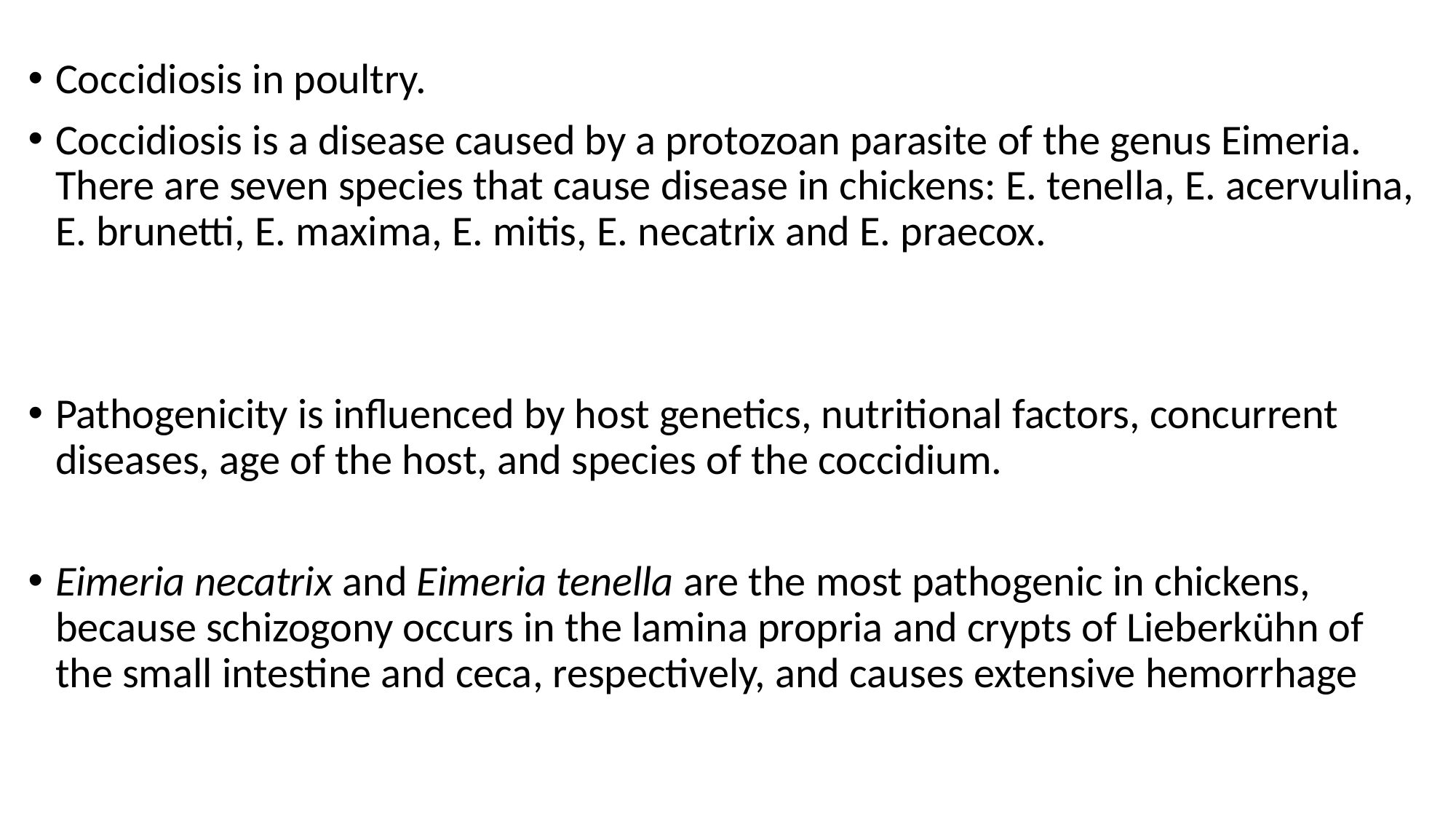

Coccidiosis in poultry.
Coccidiosis is a disease caused by a protozoan parasite of the genus Eimeria. There are seven species that cause disease in chickens: E. tenella, E. acervulina, E. brunetti, E. maxima, E. mitis, E. necatrix and E. praecox.

Pathogenicity is influenced by host genetics, nutritional factors, concurrent diseases, age of the host, and species of the coccidium.

Eimeria necatrix and Eimeria tenella are the most pathogenic in chickens, because schizogony occurs in the lamina propria and crypts of Lieberkühn of the small intestine and ceca, respectively, and causes extensive hemorrhage